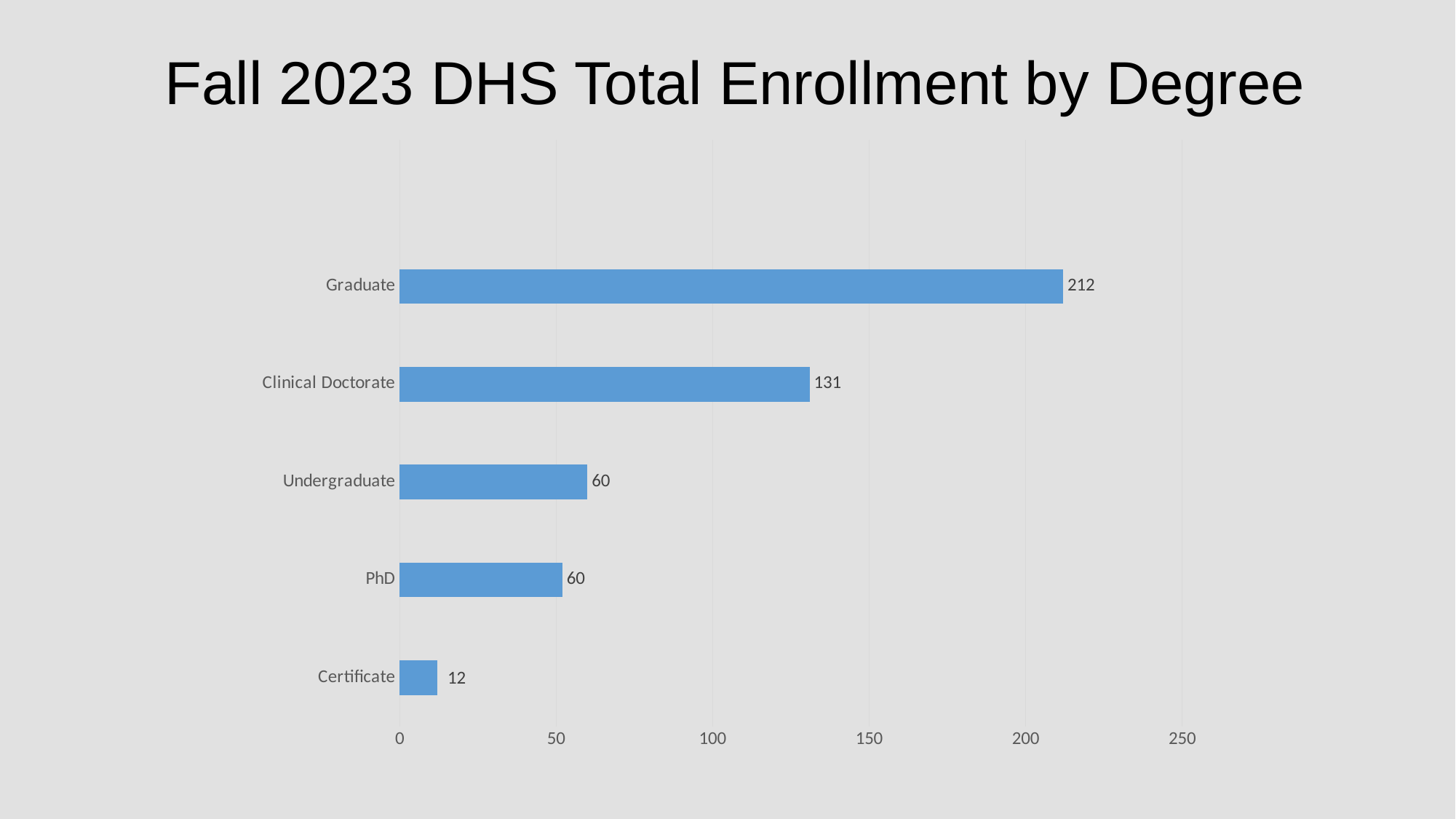

Fall 2023 DHS Total Enrollment by Degree

### Chart

| Category | Column3 |
|---|---|
| Certificate | 12.0 |
| PhD | 52.0 |
| Undergraduate | 60.0 |
| Clinical Doctorate | 131.0 |
| Graduate | 212.0 |